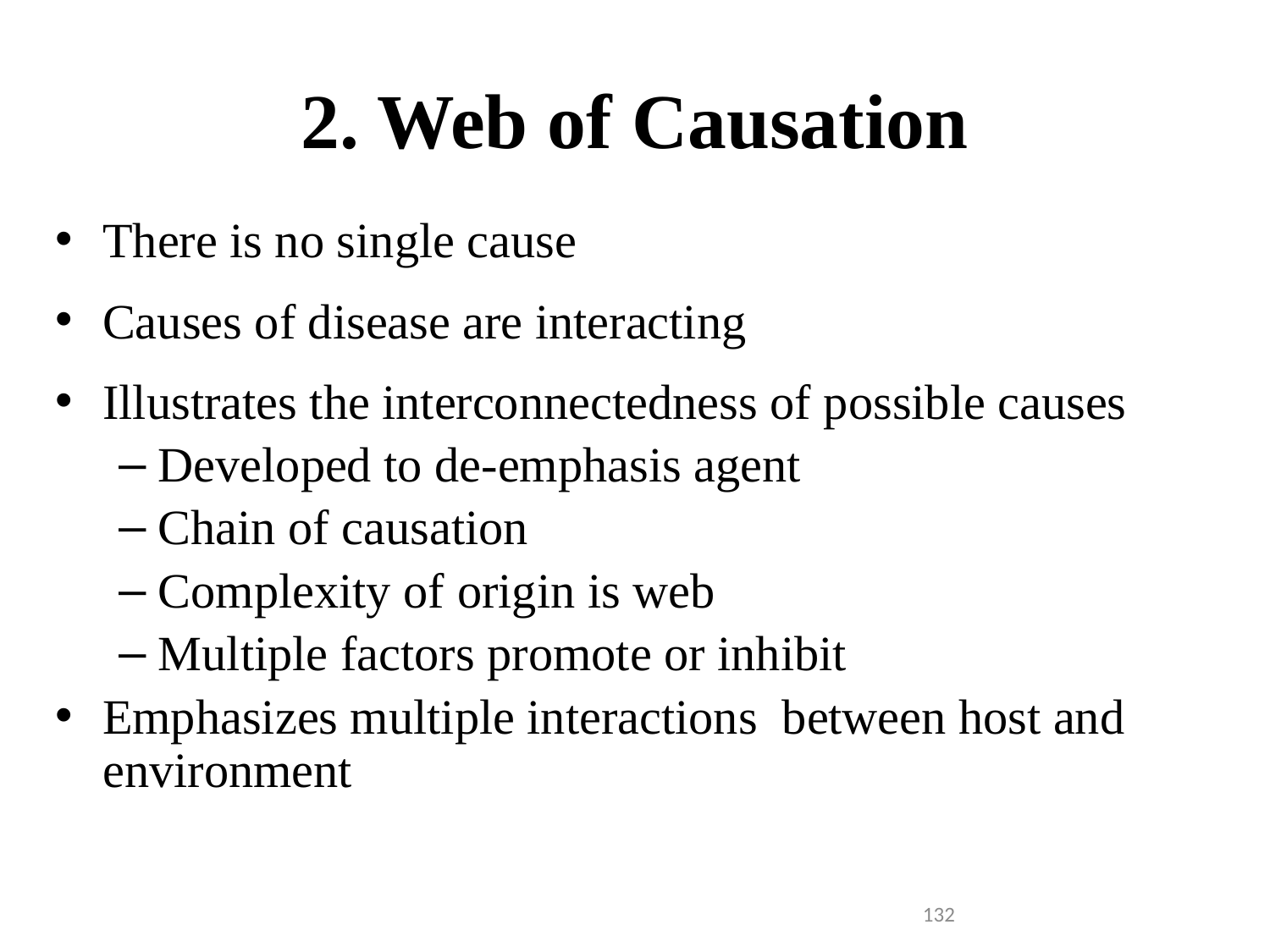

# 2. Web of Causation
There is no single cause
Causes of disease are interacting
Illustrates the interconnectedness of possible causes
Developed to de-emphasis agent
Chain of causation
Complexity of origin is web
Multiple factors promote or inhibit
Emphasizes multiple interactions  between host and environment

132